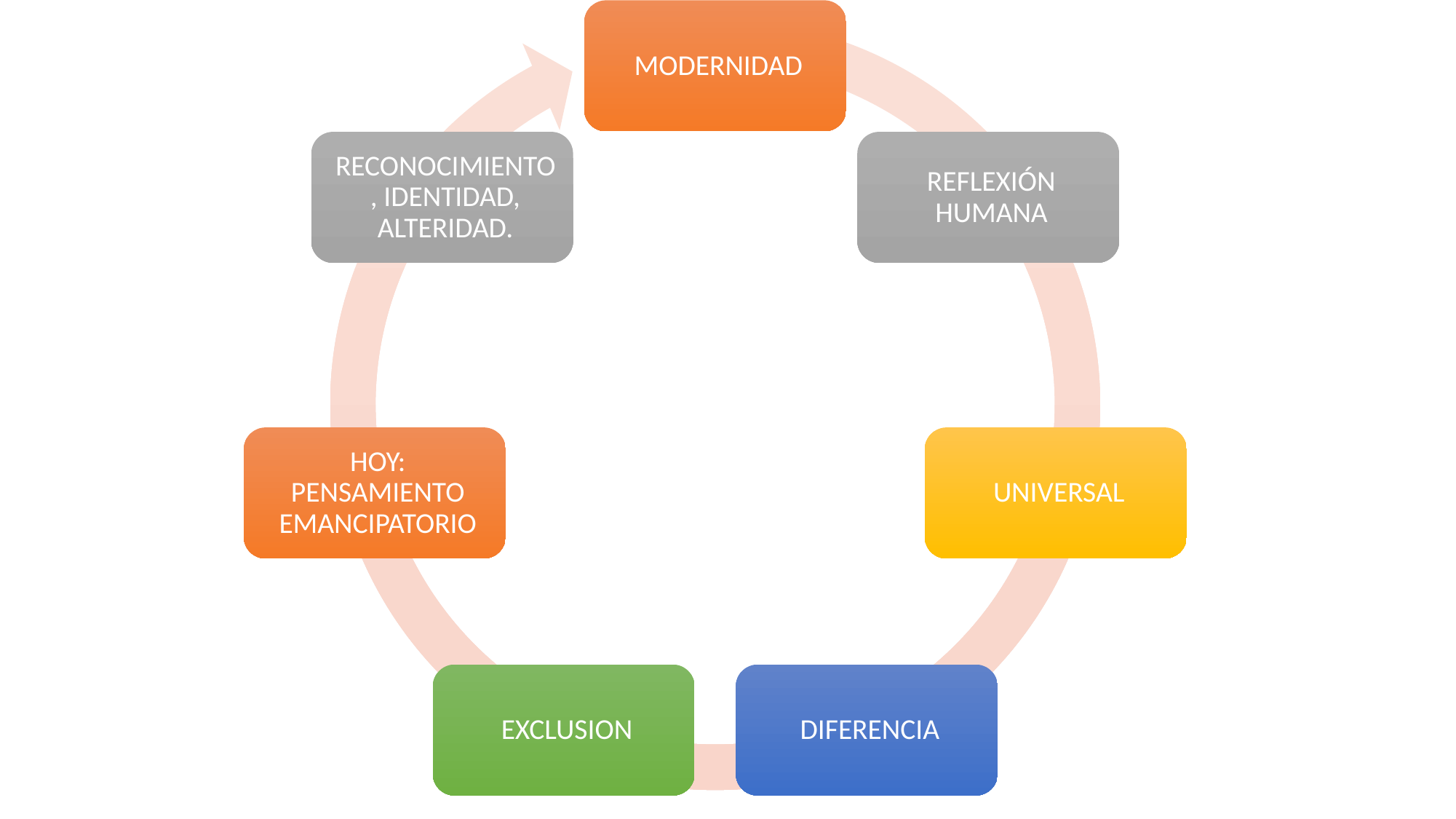

MODERNIDAD
REFLEXIÓN HUMANA
UNIVERSAL
DIFERENCIA
EXCLUSION
HOY: PENSAMIENTO EMANCIPATORIO
RECONOCIMIENTO, IDENTIDAD, ALTERIDAD.